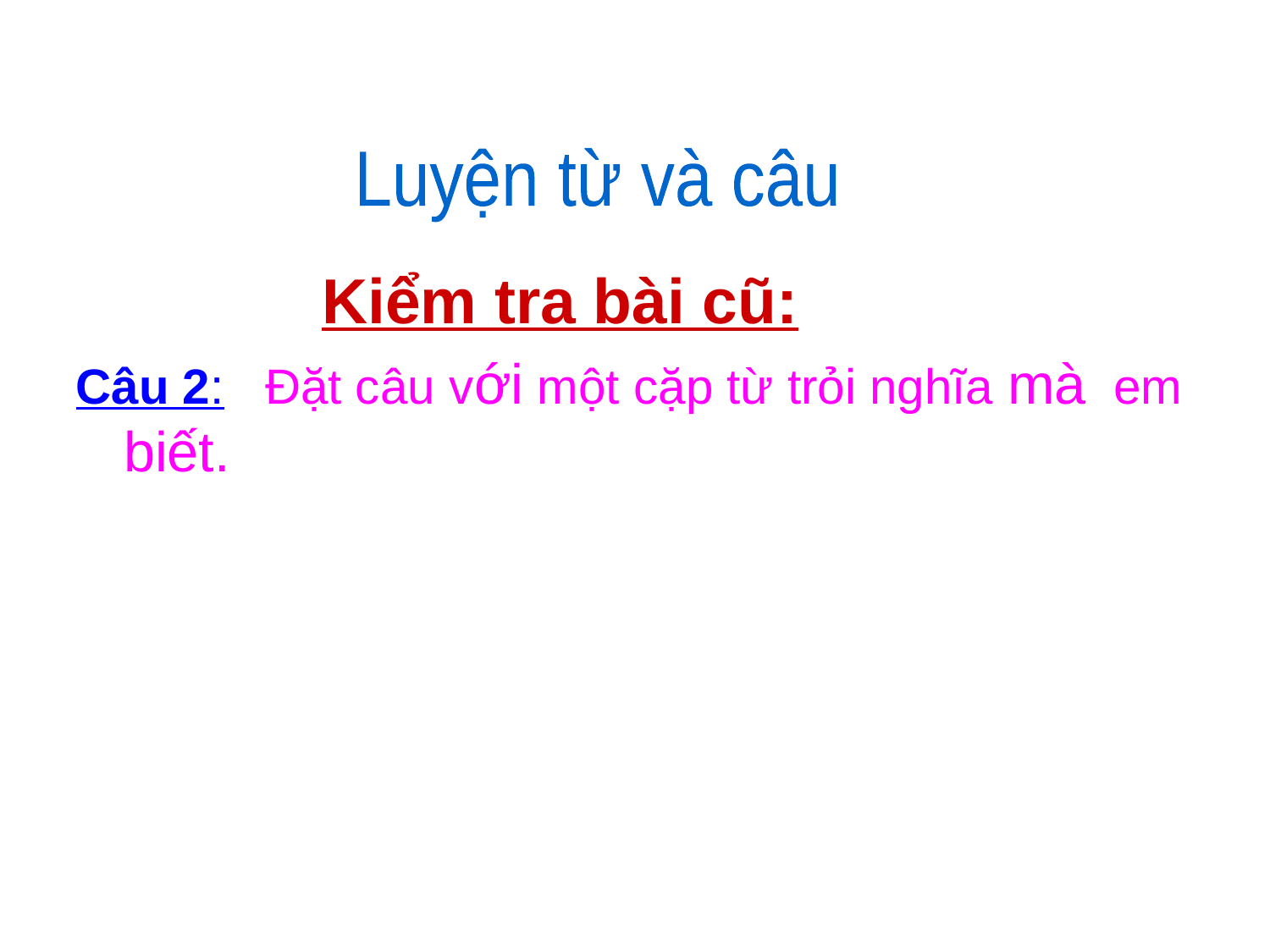

Luyện từ và câu
              Kiểm tra bài cũ:
Câu 2:   Đặt câu với một cặp từ trỏi nghĩa mà  em biết.